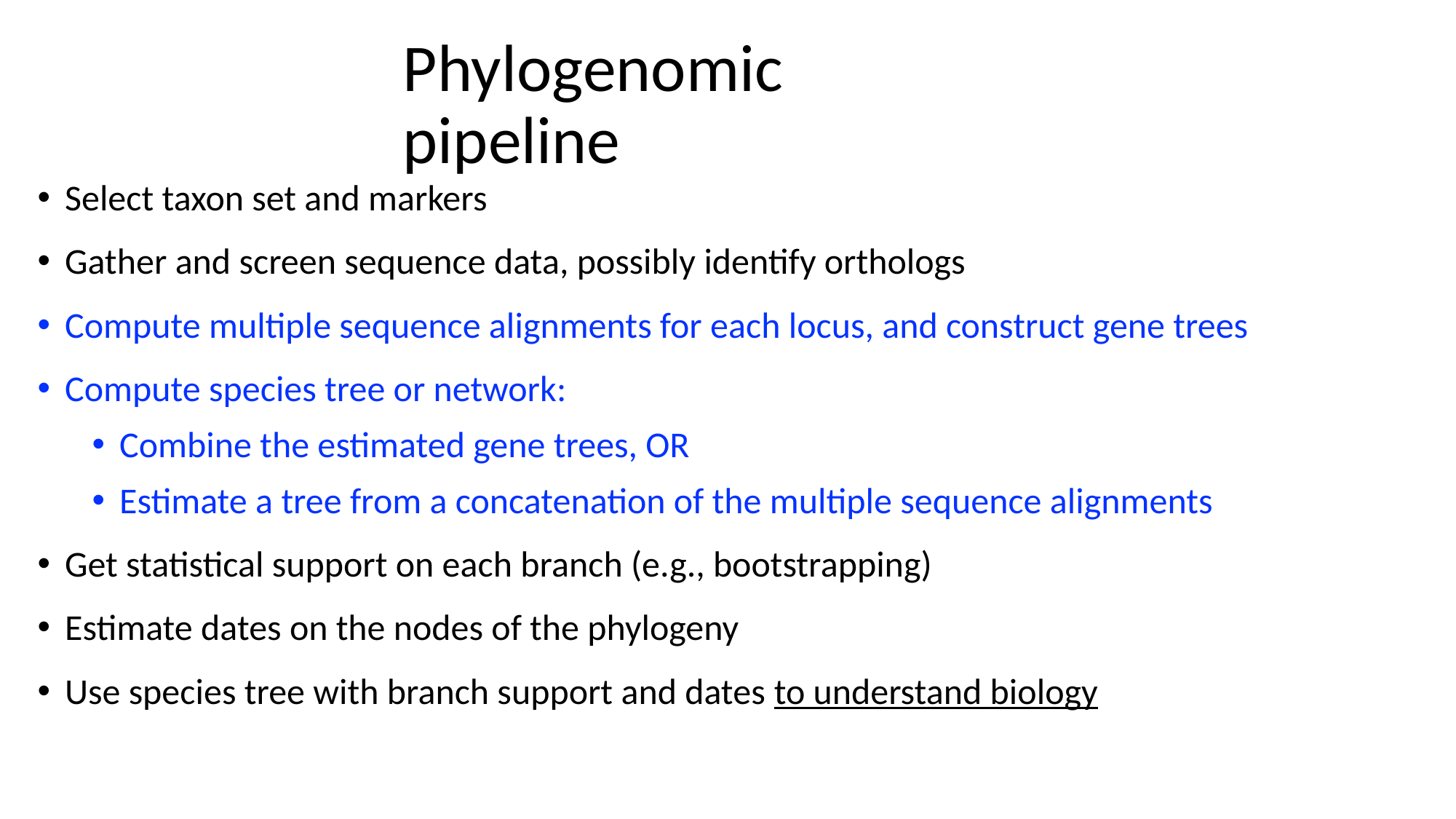

# Phylogenomic pipeline
Select taxon set and markers
Gather and screen sequence data, possibly identify orthologs
Compute multiple sequence alignments for each locus, and construct gene trees
Compute species tree or network:
Combine the estimated gene trees, OR
Estimate a tree from a concatenation of the multiple sequence alignments
Get statistical support on each branch (e.g., bootstrapping)
Estimate dates on the nodes of the phylogeny
Use species tree with branch support and dates to understand biology